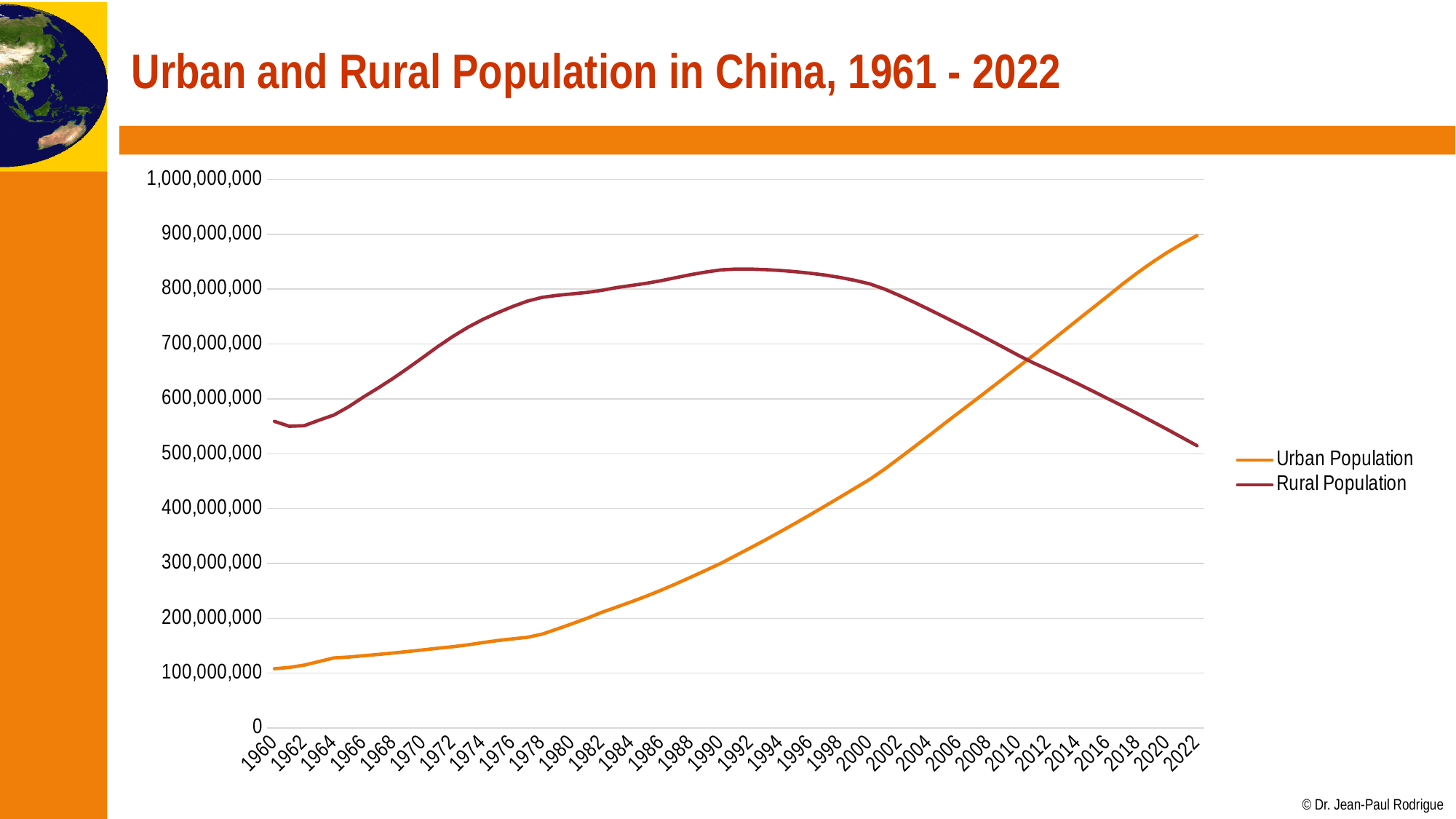

# Urban and Rural Population in China, 1961 - 2022

### Chart

| Category | Urban Population | Rural Population |
|---|---|---|
| 1960 | 108085352.0 | 558984648.0 |
| 1961 | 110327936.0 | 550002064.0 |
| 1962 | 114685540.0 | 551084460.0 |
| 1963 | 121162226.0 | 561172774.0 |
| 1964 | 127791981.0 | 570563019.0 |
| 1965 | 129348359.0 | 585836641.0 |
| 1966 | 131746910.0 | 603653090.0 |
| 1967 | 134196718.0 | 620353282.0 |
| 1968 | 136747486.0 | 637762514.0 |
| 1969 | 139527262.0 | 656497738.0 |
| 1970 | 142386810.0 | 675928190.0 |
| 1971 | 145443877.0 | 695661123.0 |
| 1972 | 148131235.0 | 713898765.0 |
| 1973 | 151552570.0 | 730387430.0 |
| 1974 | 155688522.0 | 744661478.0 |
| 1975 | 159452730.0 | 756942270.0 |
| 1976 | 162497601.0 | 768187399.0 |
| 1977 | 165293316.0 | 778161684.0 |
| 1978 | 171153535.0 | 785011465.0 |
| 1979 | 180399661.0 | 788605339.0 |
| 1980 | 189947471.0 | 791287529.0 |
| 1981 | 199949784.0 | 793935216.0 |
| 1982 | 210823843.0 | 797806157.0 |
| 1983 | 220472140.0 | 802837860.0 |
| 1984 | 230206255.0 | 806618745.0 |
| 1985 | 240414890.0 | 810625110.0 |
| 1986 | 251325056.0 | 815464944.0 |
| 1987 | 262976051.0 | 821058949.0 |
| 1988 | 275121076.0 | 826508924.0 |
| 1989 | 287504237.0 | 831145763.0 |
| 1990 | 300165618.0 | 835019382.0 |
| 1991 | 314301034.0 | 836478966.0 |
| 1992 | 328521540.0 | 836448460.0 |
| 1993 | 342961393.0 | 835478607.0 |
| 1994 | 357836540.0 | 833998460.0 |
| 1995 | 373035157.0 | 831819843.0 |
| 1996 | 388593258.0 | 828956742.0 |
| 1997 | 404485562.0 | 825589438.0 |
| 1998 | 420606126.0 | 821328874.0 |
| 1999 | 436766058.0 | 815968942.0 |
| 2000 | 452999147.0 | 809645853.0 |
| 2001 | 471767321.0 | 800082679.0 |
| 2002 | 491993700.0 | 788406300.0 |
| 2003 | 512473984.0 | 775926016.0 |
| 2004 | 533257098.0 | 762817902.0 |
| 2005 | 554367818.0 | 749352182.0 |
| 2006 | 575118254.0 | 735901746.0 |
| 2007 | 595670841.0 | 722214159.0 |
| 2008 | 616481190.0 | 708173810.0 |
| 2009 | 637407288.0 | 693852712.0 |
| 2010 | 658498663.0 | 679206337.0 |
| 2011 | 679390629.0 | 665644371.0 |
| 2012 | 700996454.0 | 653193546.0 |
| 2013 | 722694421.0 | 640545579.0 |
| 2014 | 744357517.0 | 627502483.0 |
| 2015 | 765822300.0 | 614037700.0 |
| 2016 | 787376534.0 | 600413466.0 |
| 2017 | 809246214.0 | 586968786.0 |
| 2018 | 829760595.0 | 572999405.0 |
| 2019 | 848982855.0 | 558762145.0 |
| 2020 | 866810508.0 | 544289492.0 |
| 2021 | 882894483.0 | 529465517.0 |
| 2022 | 897578430.0 | 514596570.0 |